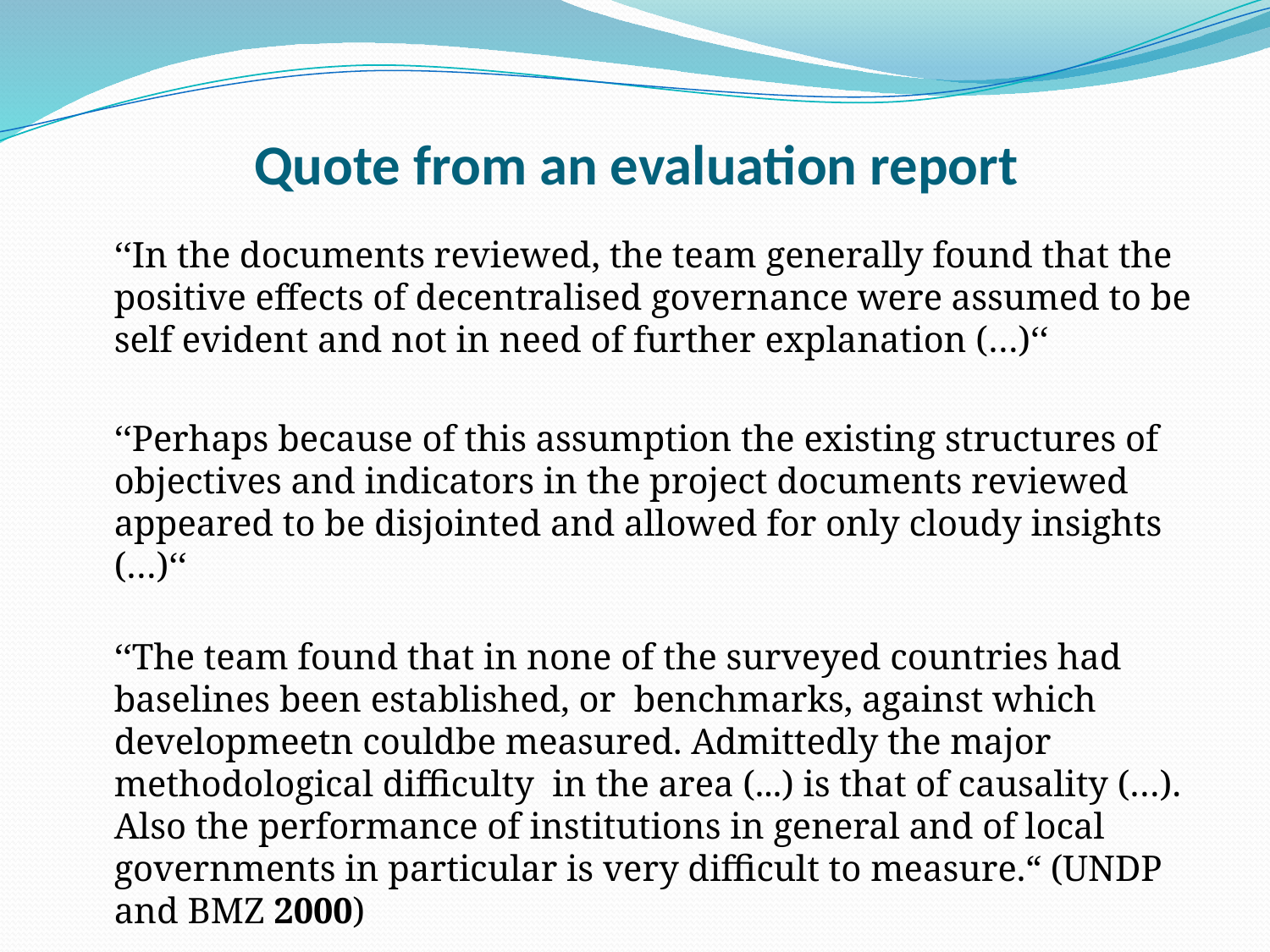

# Quote from an evaluation report
	‘‘In the documents reviewed, the team generally found that the positive effects of decentralised governance were assumed to be self evident and not in need of further explanation (…)‘‘

	‘‘Perhaps because of this assumption the existing structures of objectives and indicators in the project documents reviewed appeared to be disjointed and allowed for only cloudy insights (…)‘‘
	‘‘The team found that in none of the surveyed countries had baselines been established, or  benchmarks, against which developmeetn couldbe measured. Admittedly the major methodological difficulty  in the area (...) is that of causality (…). Also the performance of institutions in general and of local governments in particular is very difficult to measure.“ (UNDP and BMZ 2000)